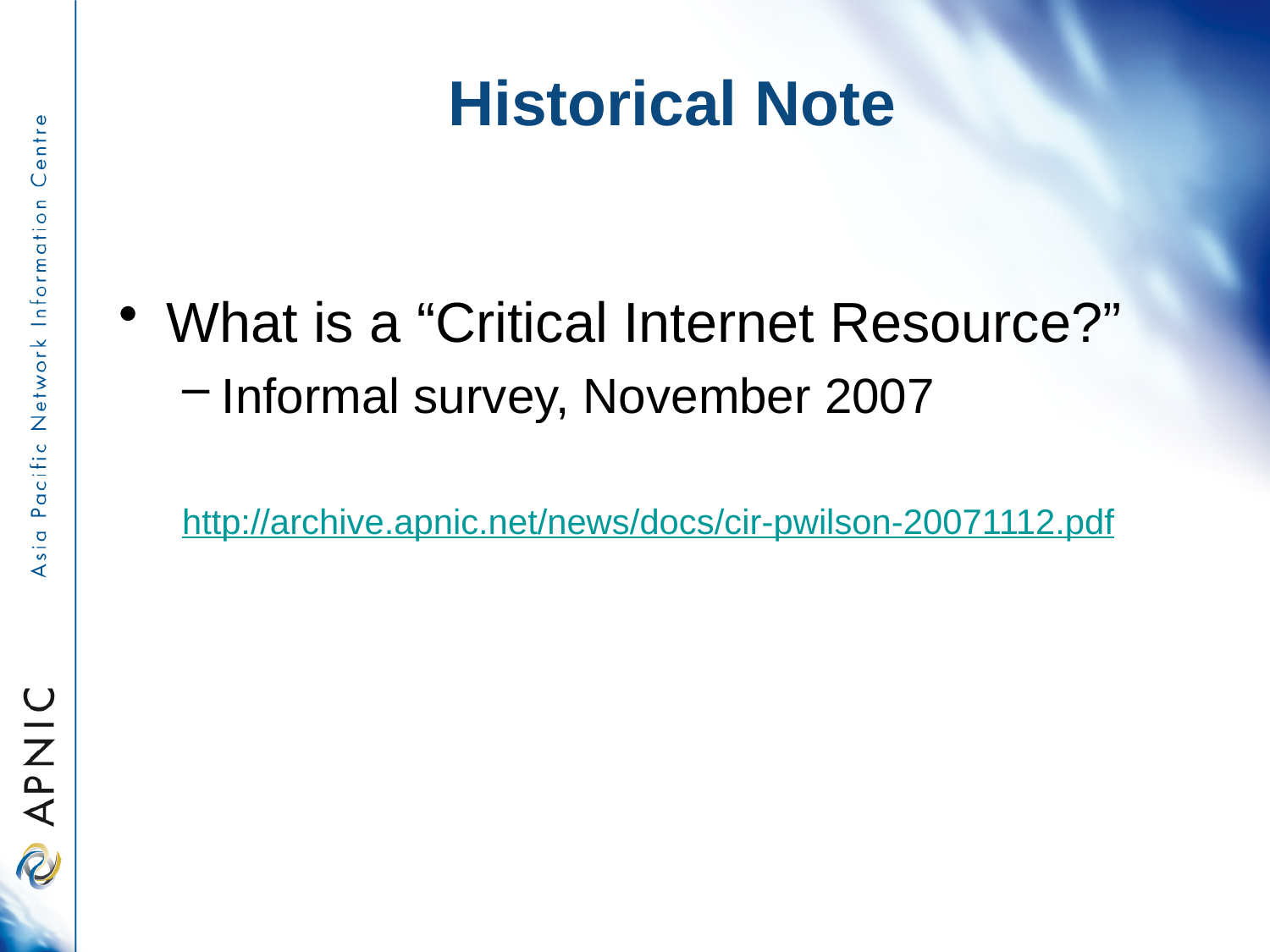

# Historical Note

What is a “Critical Internet Resource?”
Informal survey, November 2007

http://archive.apnic.net/news/docs/cir-pwilson-20071112.pdf